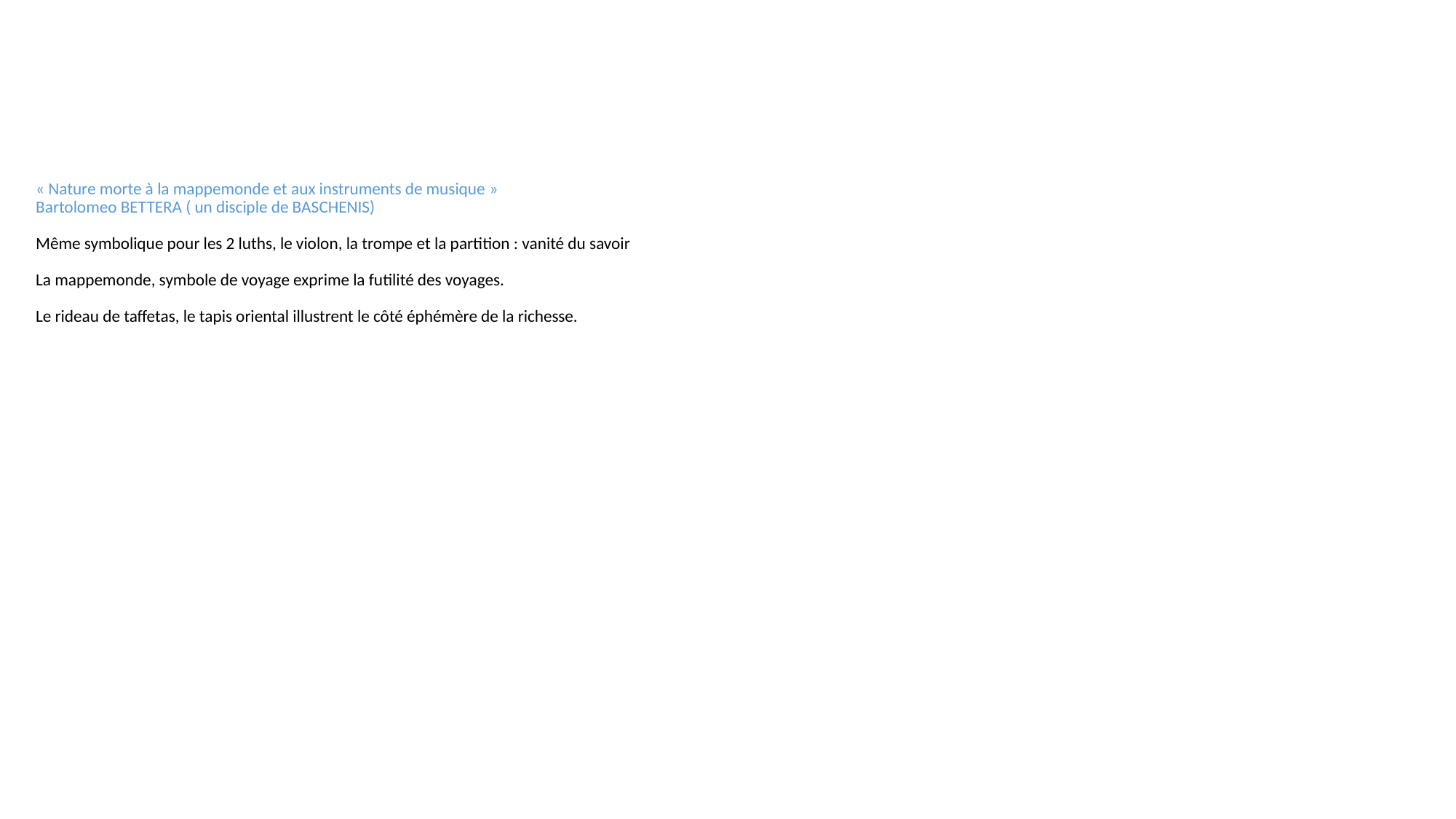

# « Nature morte à la mappemonde et aux instruments de musique » Bartolomeo BETTERA ( un disciple de BASCHENIS) Même symbolique pour les 2 luths, le violon, la trompe et la partition : vanité du savoir La mappemonde, symbole de voyage exprime la futilité des voyages. Le rideau de taffetas, le tapis oriental illustrent le côté éphémère de la richesse.